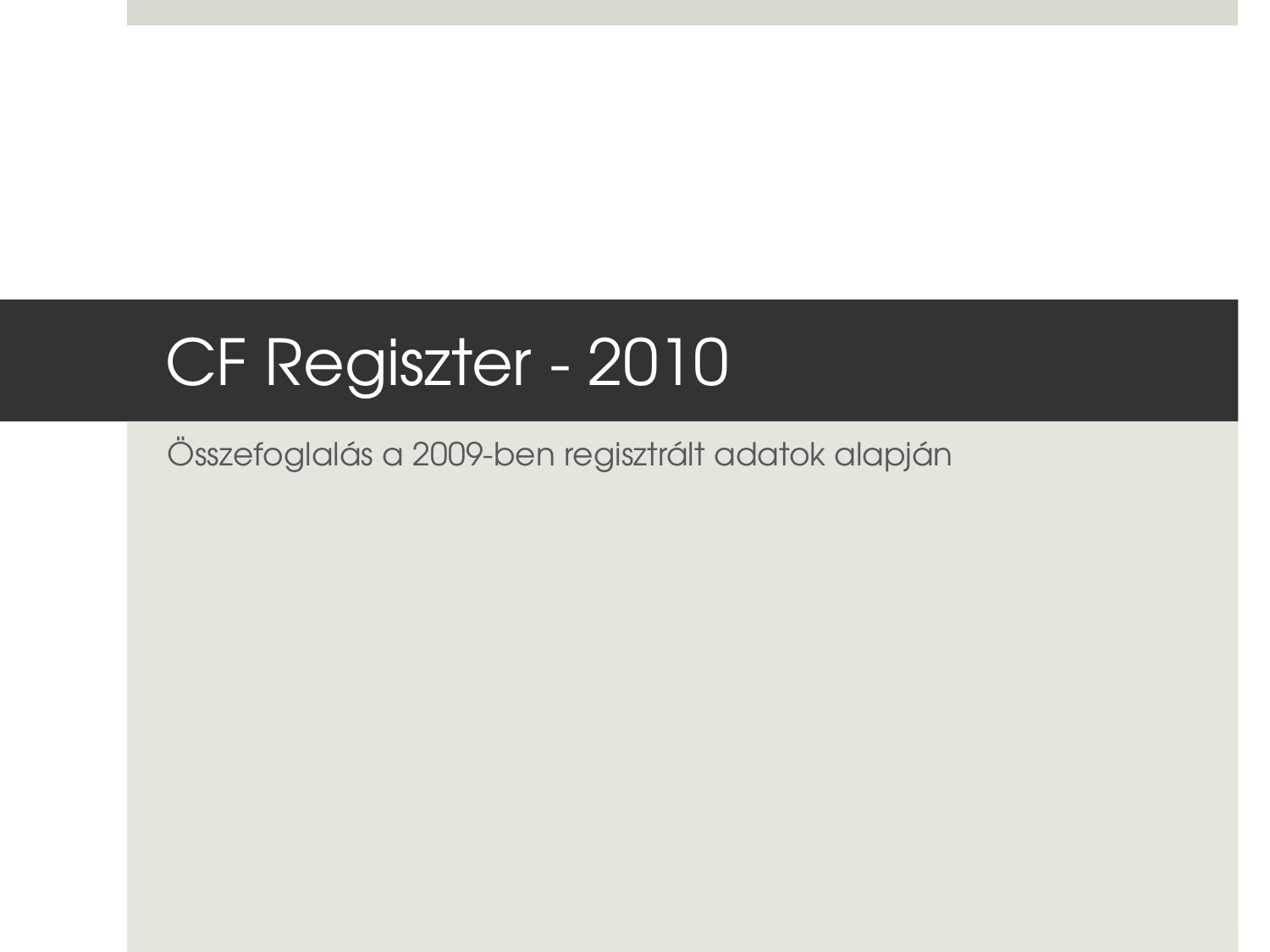

# CF Regiszter - 2010
Összefoglalás a 2009-ben regisztrált adatok alapján